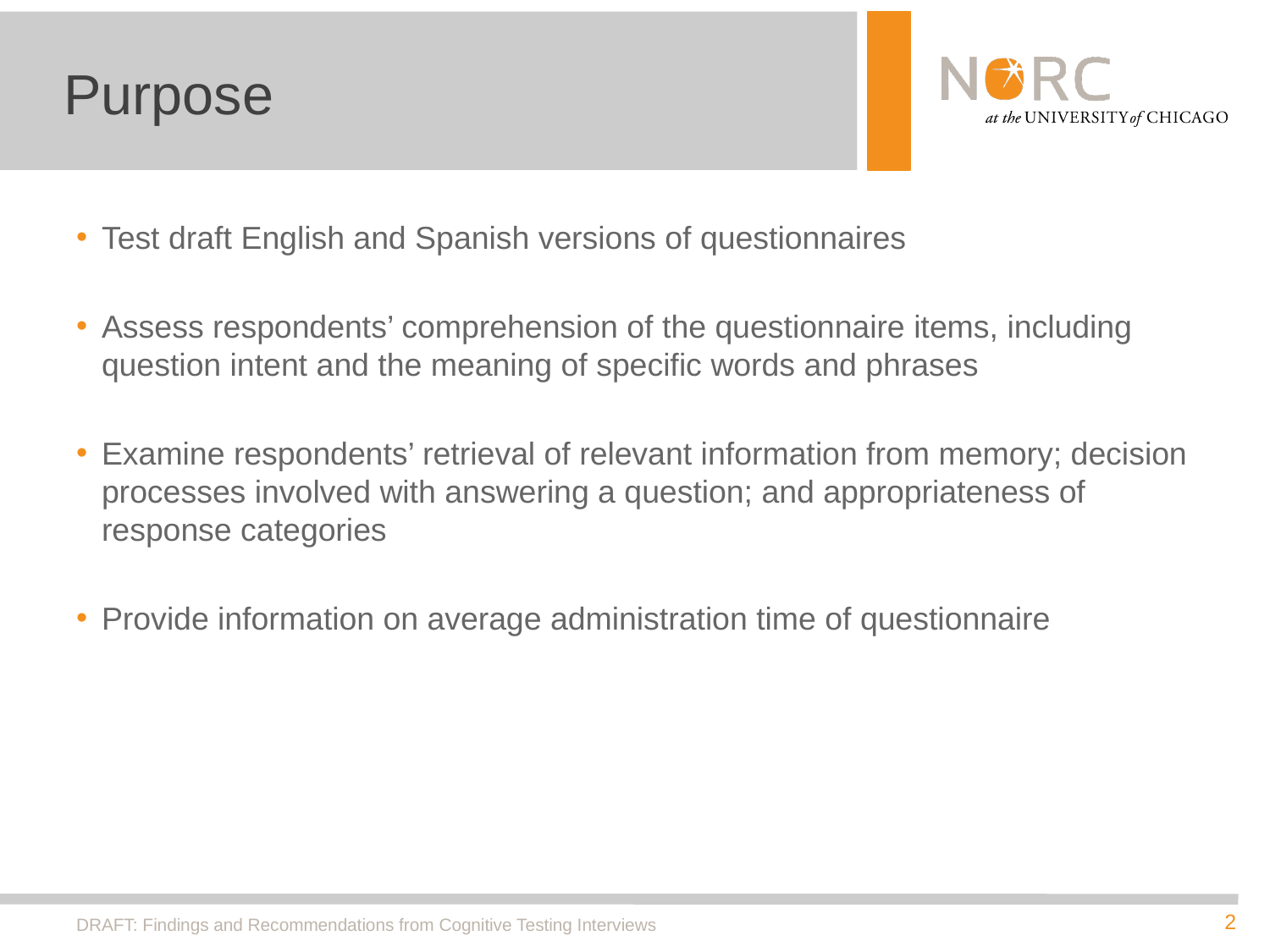

# Purpose
Test draft English and Spanish versions of questionnaires

Assess respondents’ comprehension of the questionnaire items, including question intent and the meaning of specific words and phrases

Examine respondents’ retrieval of relevant information from memory; decision processes involved with answering a question; and appropriateness of response categories

Provide information on average administration time of questionnaire

DRAFT: Findings and Recommendations from Cognitive Testing Interviews